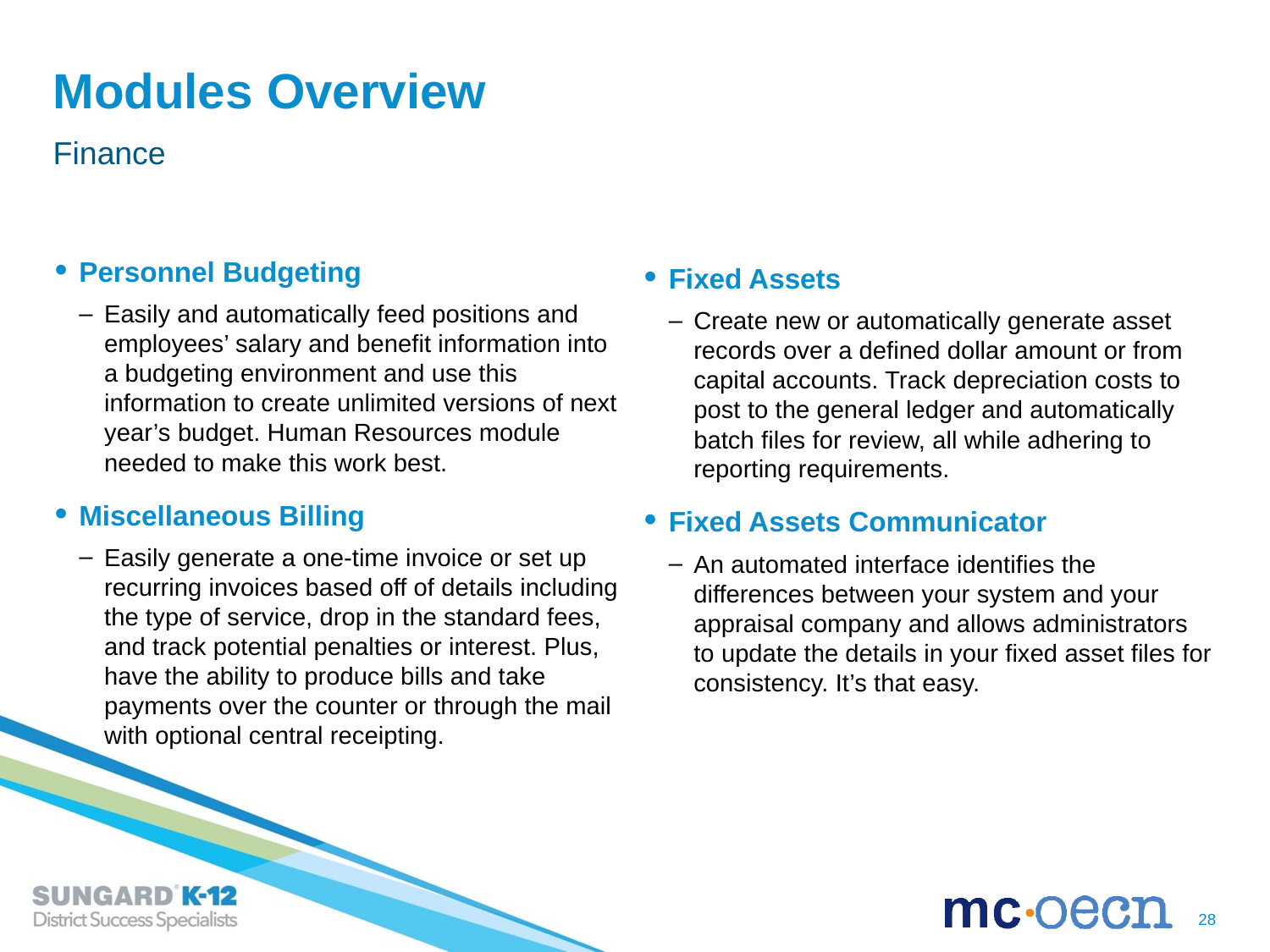

# Modules Overview
Finance
Personnel Budgeting
Easily and automatically feed positions and employees’ salary and benefit information into a budgeting environment and use this information to create unlimited versions of next year’s budget. Human Resources module needed to make this work best.
Miscellaneous Billing
Easily generate a one-time invoice or set up recurring invoices based off of details including the type of service, drop in the standard fees, and track potential penalties or interest. Plus, have the ability to produce bills and take payments over the counter or through the mail with optional central receipting.

Fixed Assets
Create new or automatically generate asset records over a defined dollar amount or from capital accounts. Track depreciation costs to post to the general ledger and automatically batch files for review, all while adhering to reporting requirements.
Fixed Assets Communicator
An automated interface identifies the differences between your system and your appraisal company and allows administrators to update the details in your fixed asset files for consistency. It’s that easy.

28